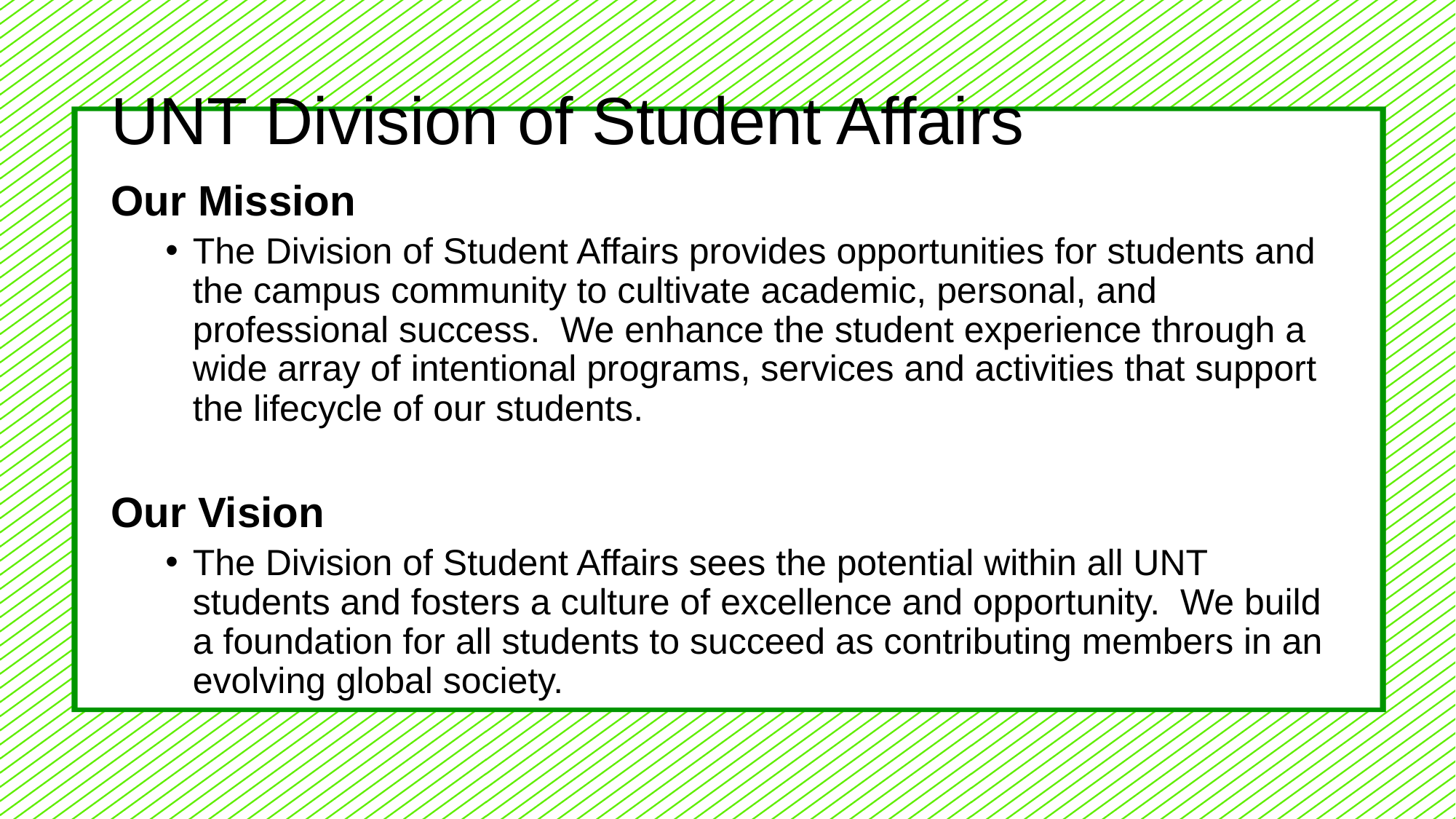

# UNT Division of Student Affairs
Our Mission
The Division of Student Affairs provides opportunities for students and the campus community to cultivate academic, personal, and professional success.  We enhance the student experience through a wide array of intentional programs, services and activities that support the lifecycle of our students.

Our Vision
The Division of Student Affairs sees the potential within all UNT students and fosters a culture of excellence and opportunity.  We build a foundation for all students to succeed as contributing members in an evolving global society.